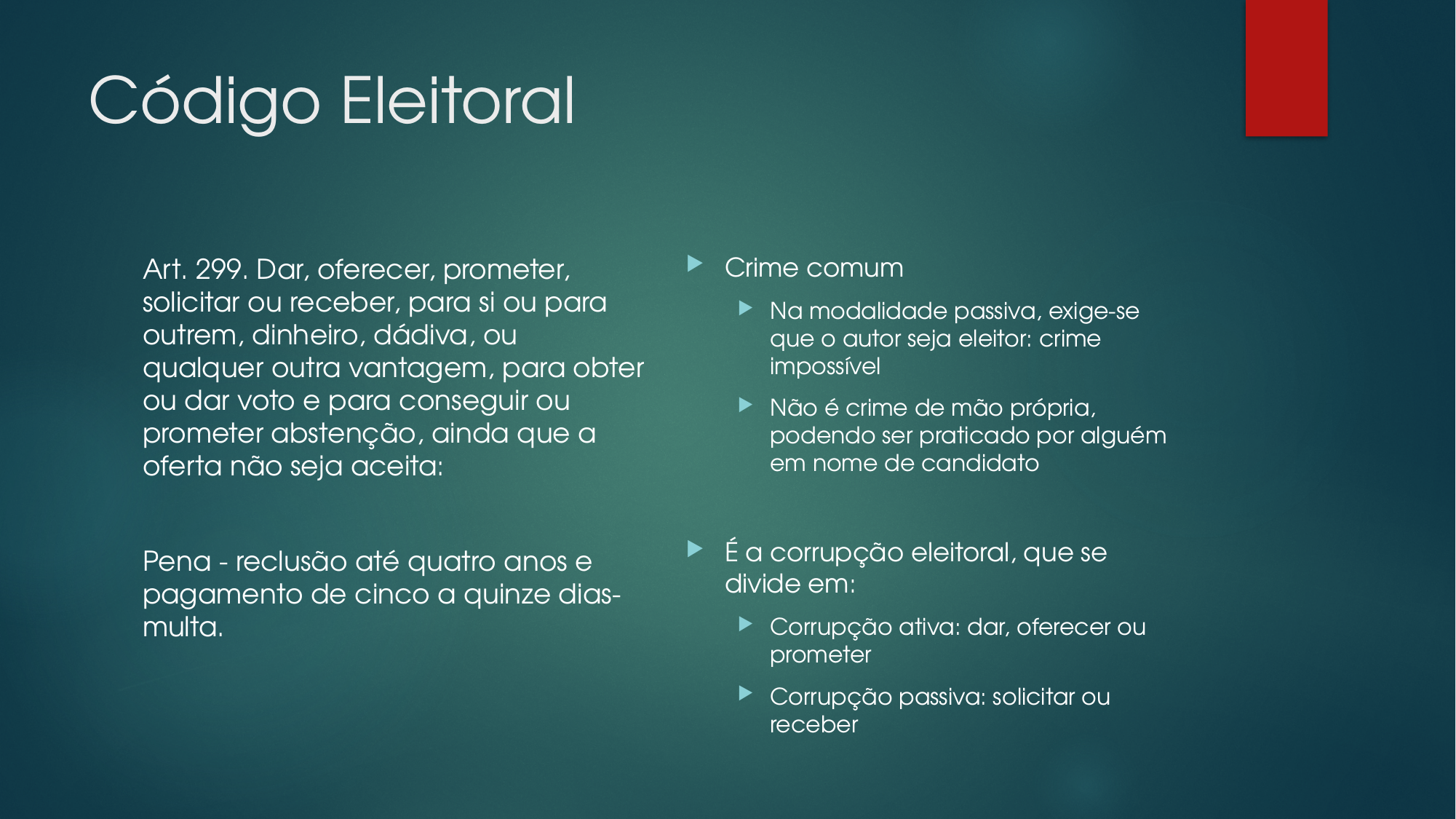

# Código Eleitoral
Crime comum
Na modalidade passiva, exige-se que o autor seja eleitor: crime impossível
Não é crime de mão própria, podendo ser praticado por alguém em nome de candidato

É a corrupção eleitoral, que se divide em:
Corrupção ativa: dar, oferecer ou prometer
Corrupção passiva: solicitar ou receber
Art. 299. Dar, oferecer, prometer, solicitar ou receber, para si ou para outrem, dinheiro, dádiva, ou qualquer outra vantagem, para obter ou dar voto e para conseguir ou prometer abstenção, ainda que a oferta não seja aceita:

Pena - reclusão até quatro anos e pagamento de cinco a quinze dias-multa.